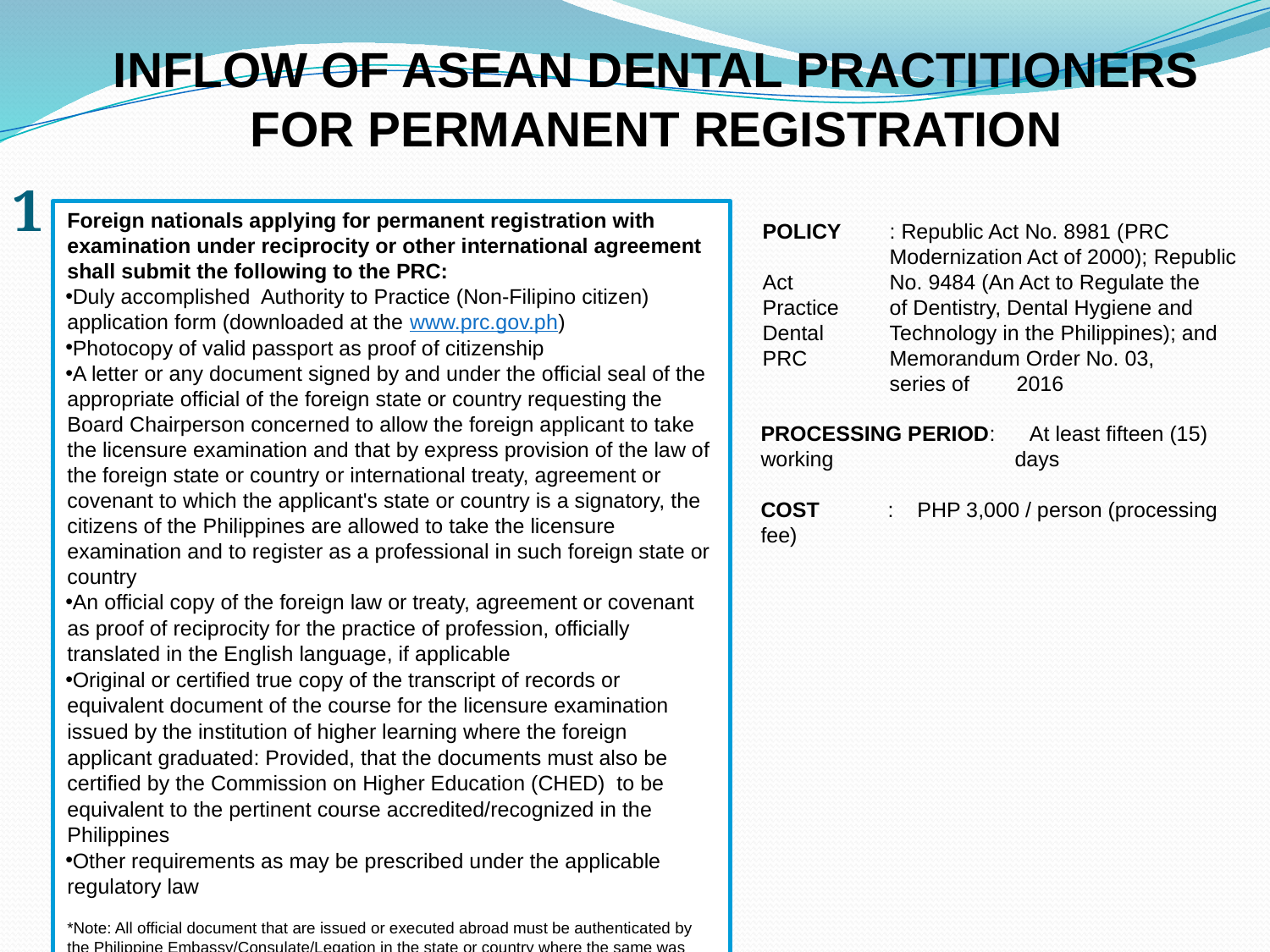

INFLOW OF ASEAN DENTAL PRACTITIONERS FOR PERMANENT REGISTRATION
1
Foreign nationals applying for permanent registration with examination under reciprocity or other international agreement shall submit the following to the PRC:
Duly accomplished  Authority to Practice (Non-Filipino citizen) application form (downloaded at the www.prc.gov.ph)
Photocopy of valid passport as proof of citizenship
A letter or any document signed by and under the official seal of the appropriate official of the foreign state or country requesting the Board Chairperson concerned to allow the foreign applicant to take the licensure examination and that by express provision of the law of the foreign state or country or international treaty, agreement or covenant to which the applicant's state or country is a signatory, the citizens of the Philippines are allowed to take the licensure examination and to register as a professional in such foreign state or country
An official copy of the foreign law or treaty, agreement or covenant as proof of reciprocity for the practice of profession, officially translated in the English language, if applicable
Original or certified true copy of the transcript of records or equivalent document of the course for the licensure examination issued by the institution of higher learning where the foreign applicant graduated: Provided, that the documents must also be certified by the Commission on Higher Education (CHED)  to be equivalent to the pertinent course accredited/recognized in the Philippines
Other requirements as may be prescribed under the applicable regulatory law

*Note: All official document that are issued or executed abroad must be authenticated by the Philippine Embassy/Consulate/Legation in the state or country where the same was issued or executed with official English translation.
POLICY	: Republic Act No. 8981 (PRC 	Modernization Act of 2000); Republic Act 	No. 9484 (An Act to Regulate the Practice 	of Dentistry, Dental Hygiene and Dental 	Technology in the Philippines); and PRC 	Memorandum Order No. 03, 	series of 	2016

PROCESSING PERIOD:      At least fifteen (15) working 		days

COST	:    PHP 3,000 / person (processing fee)